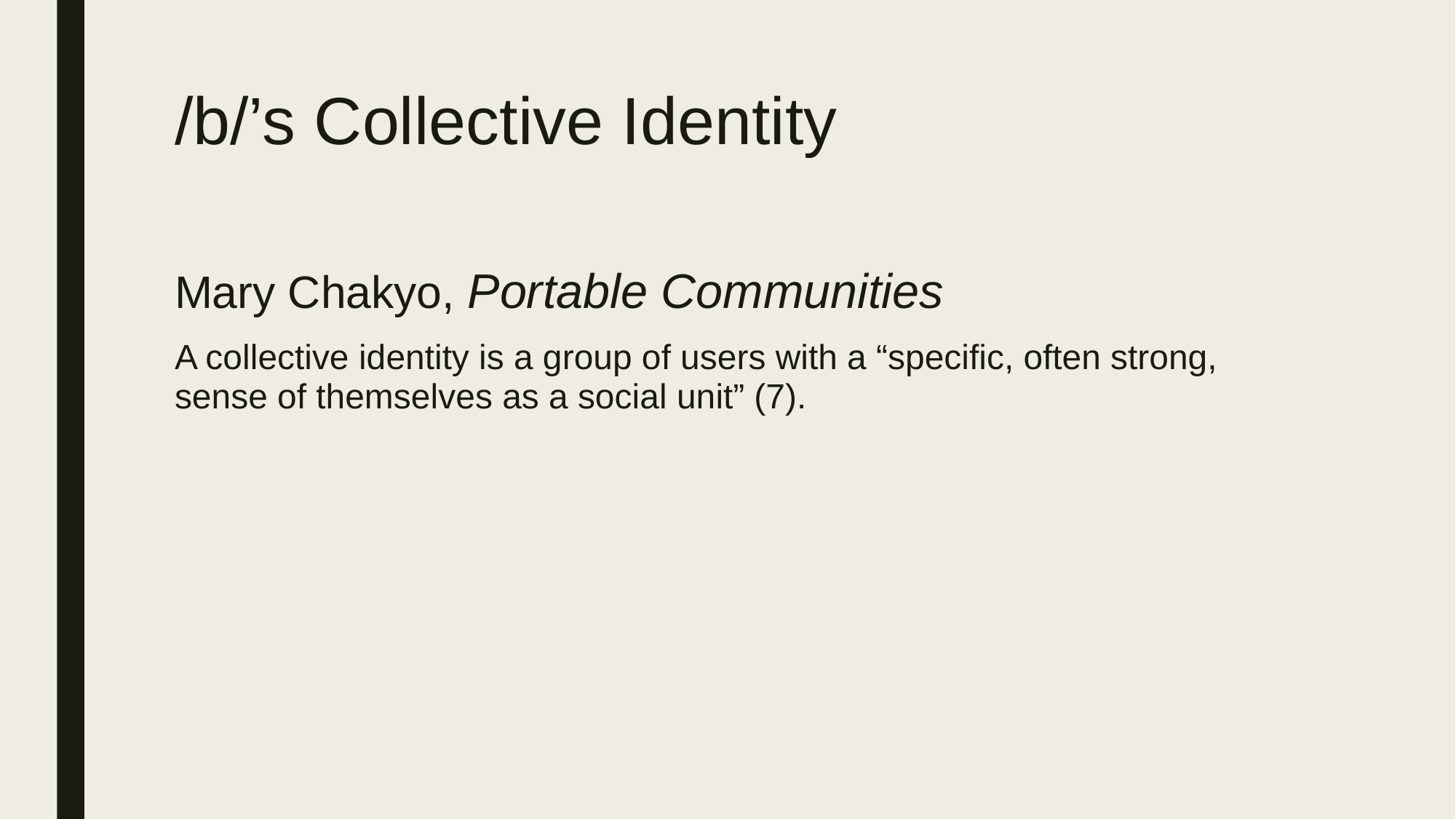

# /b/’s Collective Identity
Mary Chakyo, Portable Communities
A collective identity is a group of users with a “specific, often strong, sense of themselves as a social unit” (7).